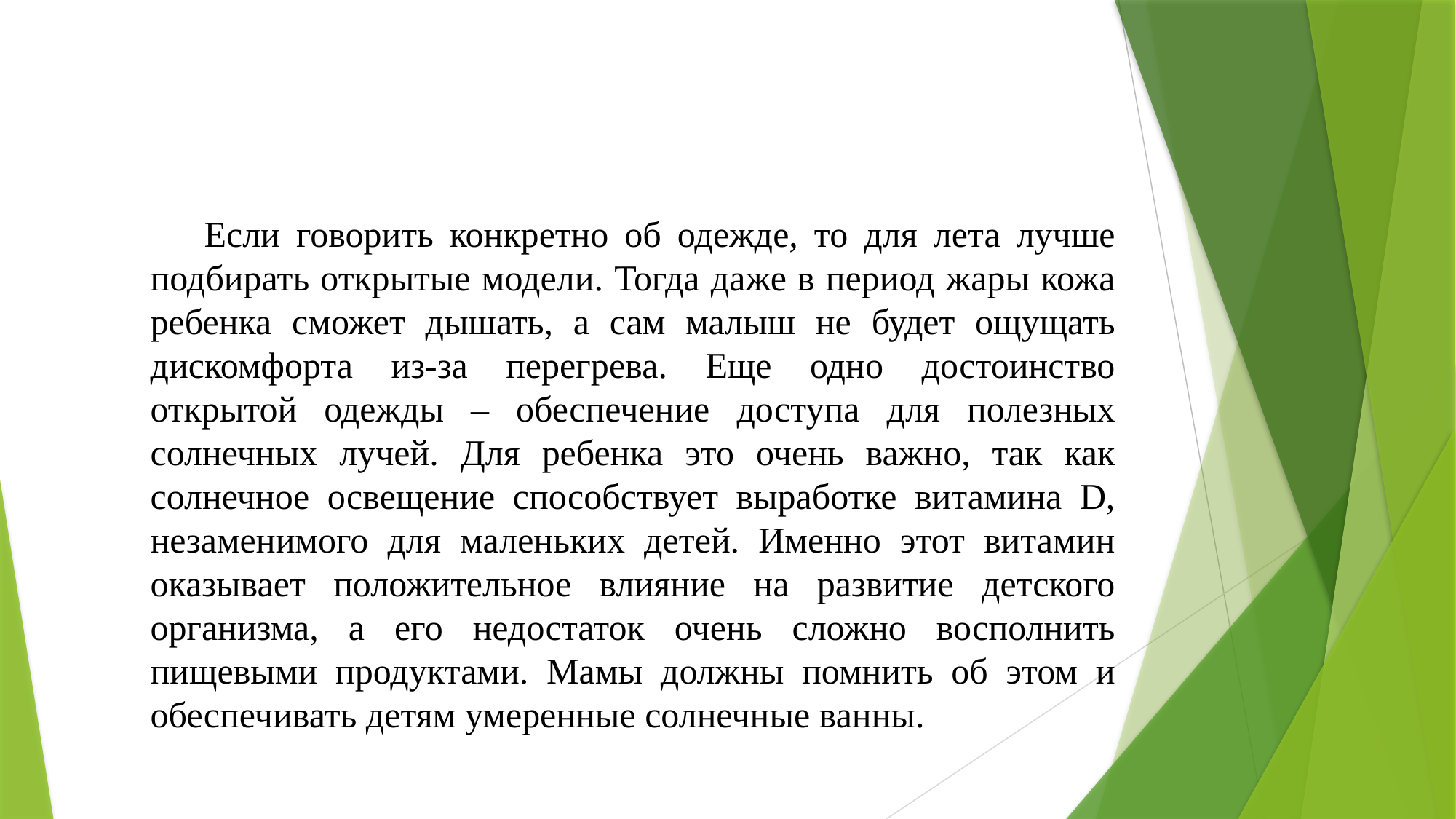

Если говорить конкретно об одежде, то для лета лучше подбирать открытые модели. Тогда даже в период жары кожа ребенка сможет дышать, а сам малыш не будет ощущать дискомфорта из-за перегрева. Еще одно достоинство открытой одежды – обеспечение доступа для полезных солнечных лучей. Для ребенка это очень важно, так как солнечное освещение способствует выработке витамина D, незаменимого для маленьких детей. Именно этот витамин оказывает положительное влияние на развитие детского организма, а его недостаток очень сложно восполнить пищевыми продуктами. Мамы должны помнить об этом и обеспечивать детям умеренные солнечные ванны.